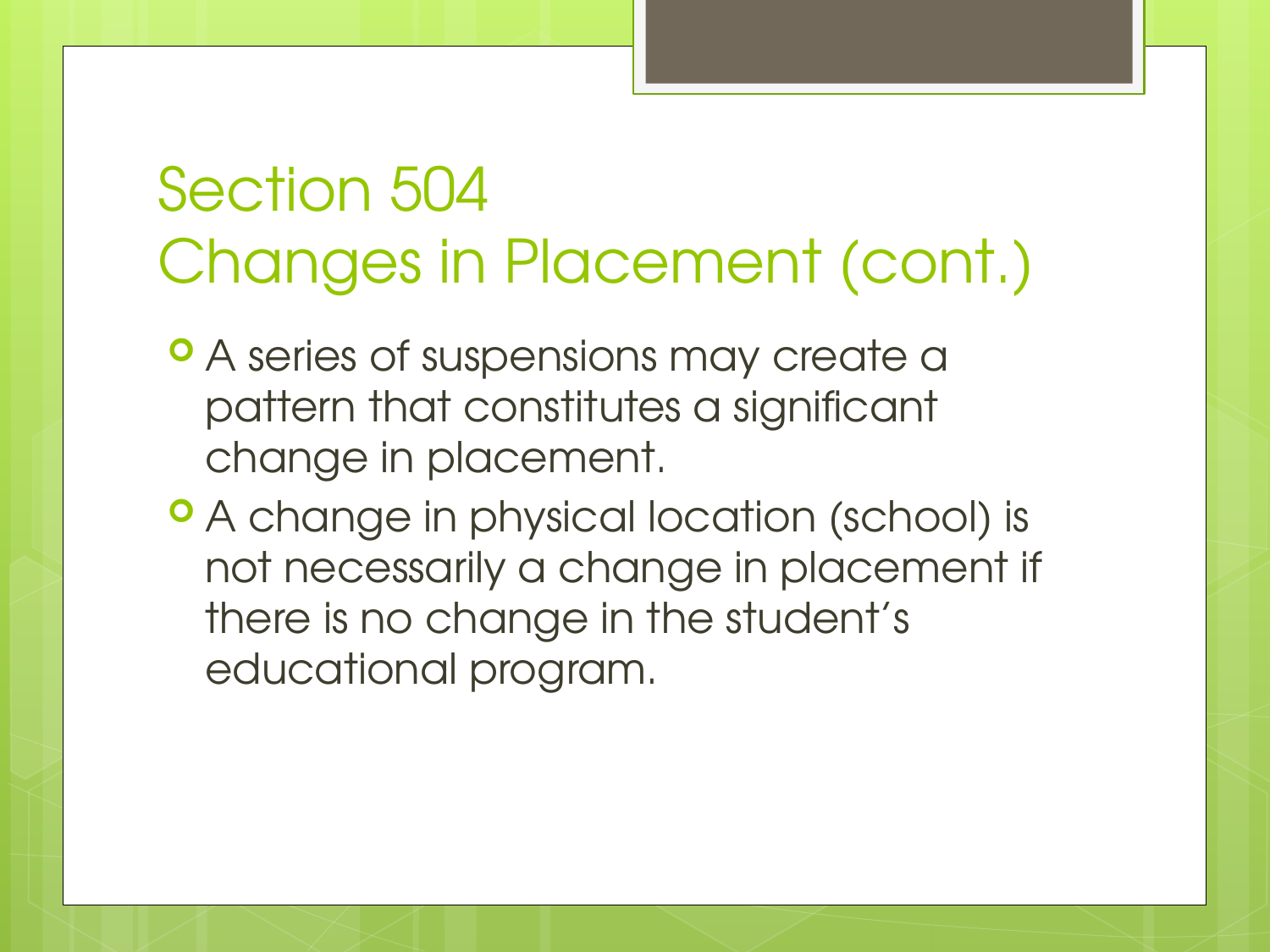

# Section 504 Changes in Placement (cont.)
A series of suspensions may create a pattern that constitutes a significant change in placement.
A change in physical location (school) is not necessarily a change in placement if there is no change in the student’s educational program.